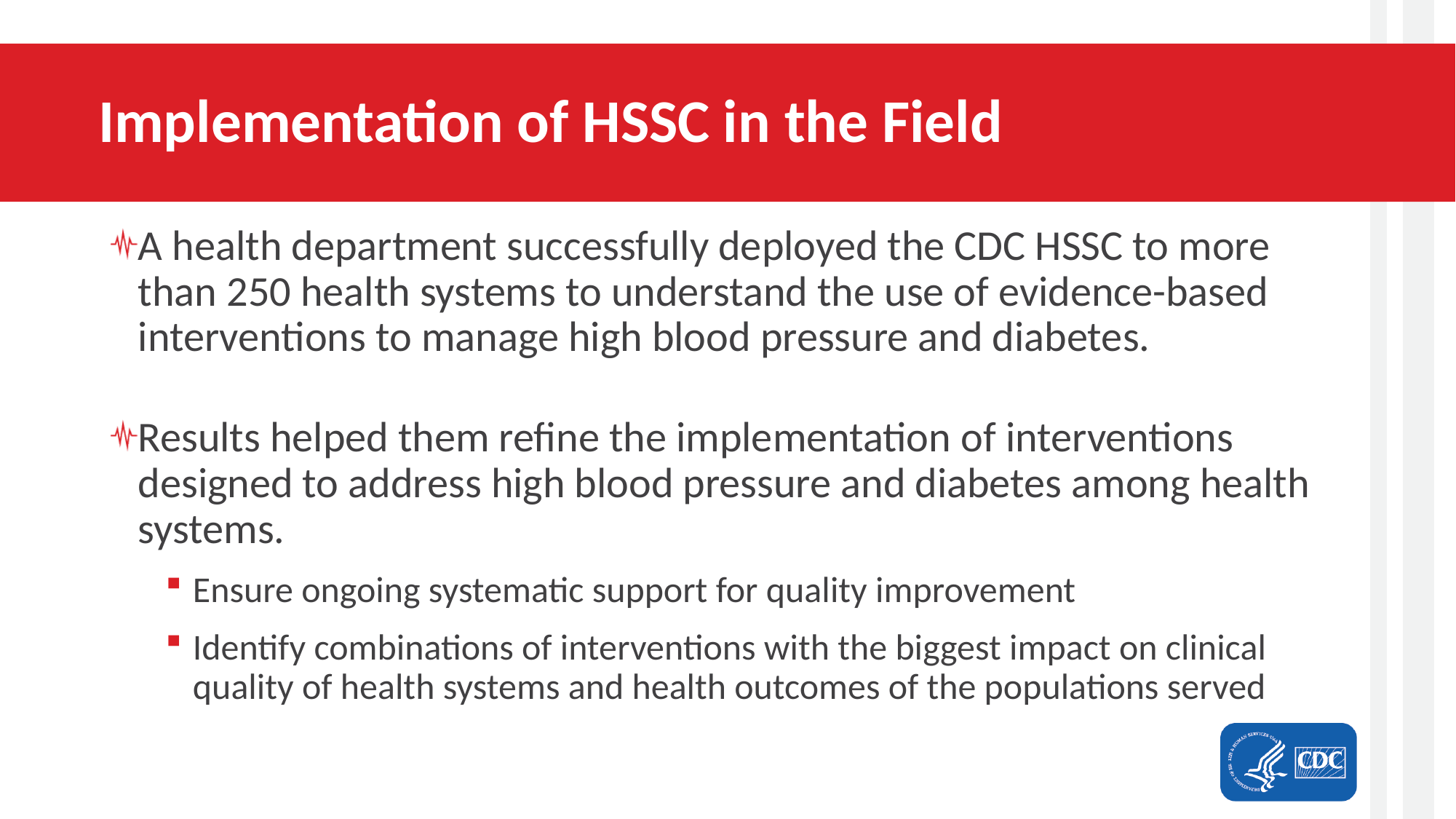

# Implementation of HSSC in the Field
A health department successfully deployed the CDC HSSC to more than 250 health systems to understand the use of evidence-based interventions to manage high blood pressure and diabetes.
Results helped them refine the implementation of interventions designed to address high blood pressure and diabetes among health systems.
Ensure ongoing systematic support for quality improvement
Identify combinations of interventions with the biggest impact on clinical quality of health systems and health outcomes of the populations served